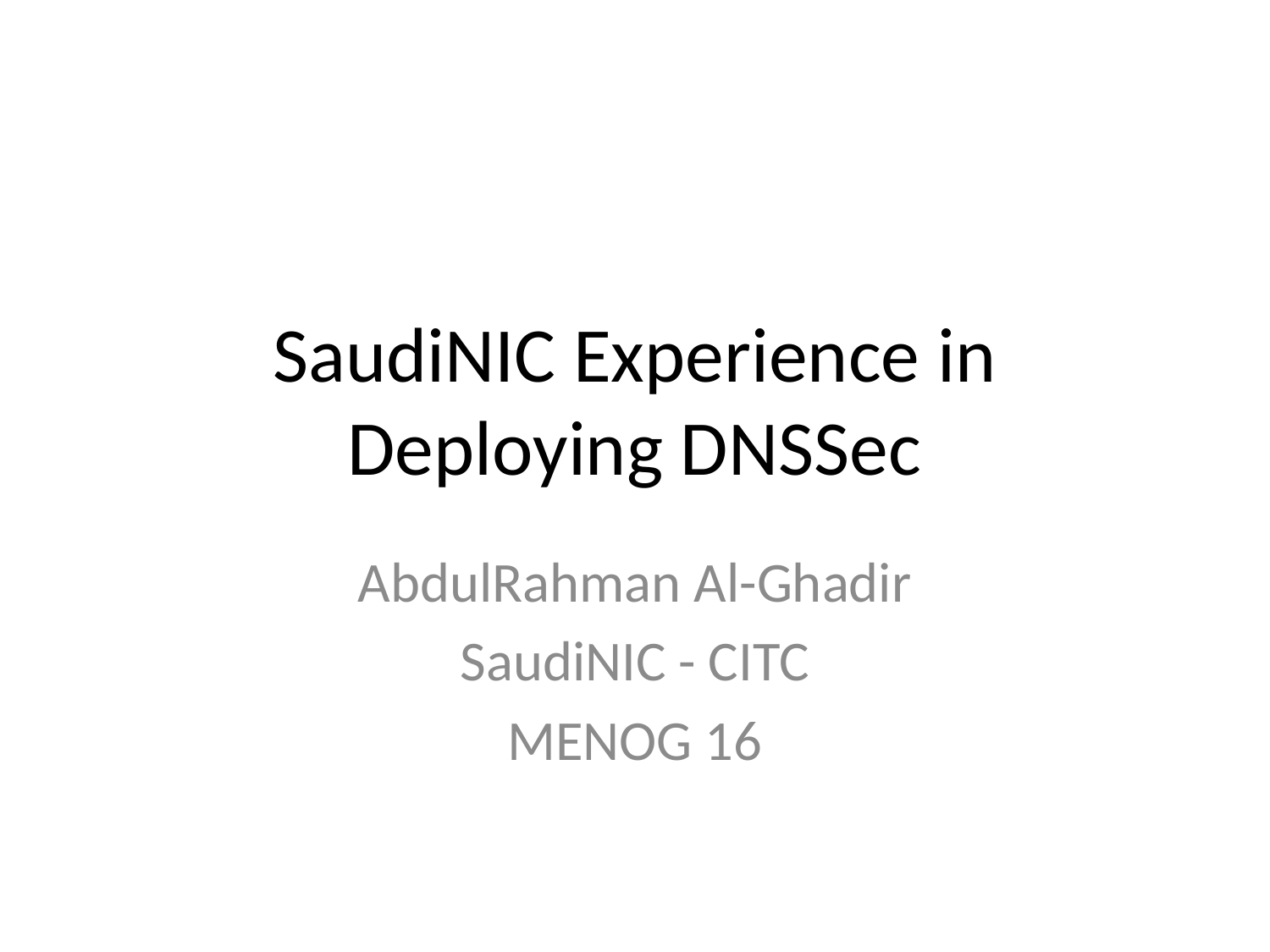

# SaudiNIC Experience in Deploying DNSSec
AbdulRahman Al-Ghadir
SaudiNIC - CITC
MENOG 16